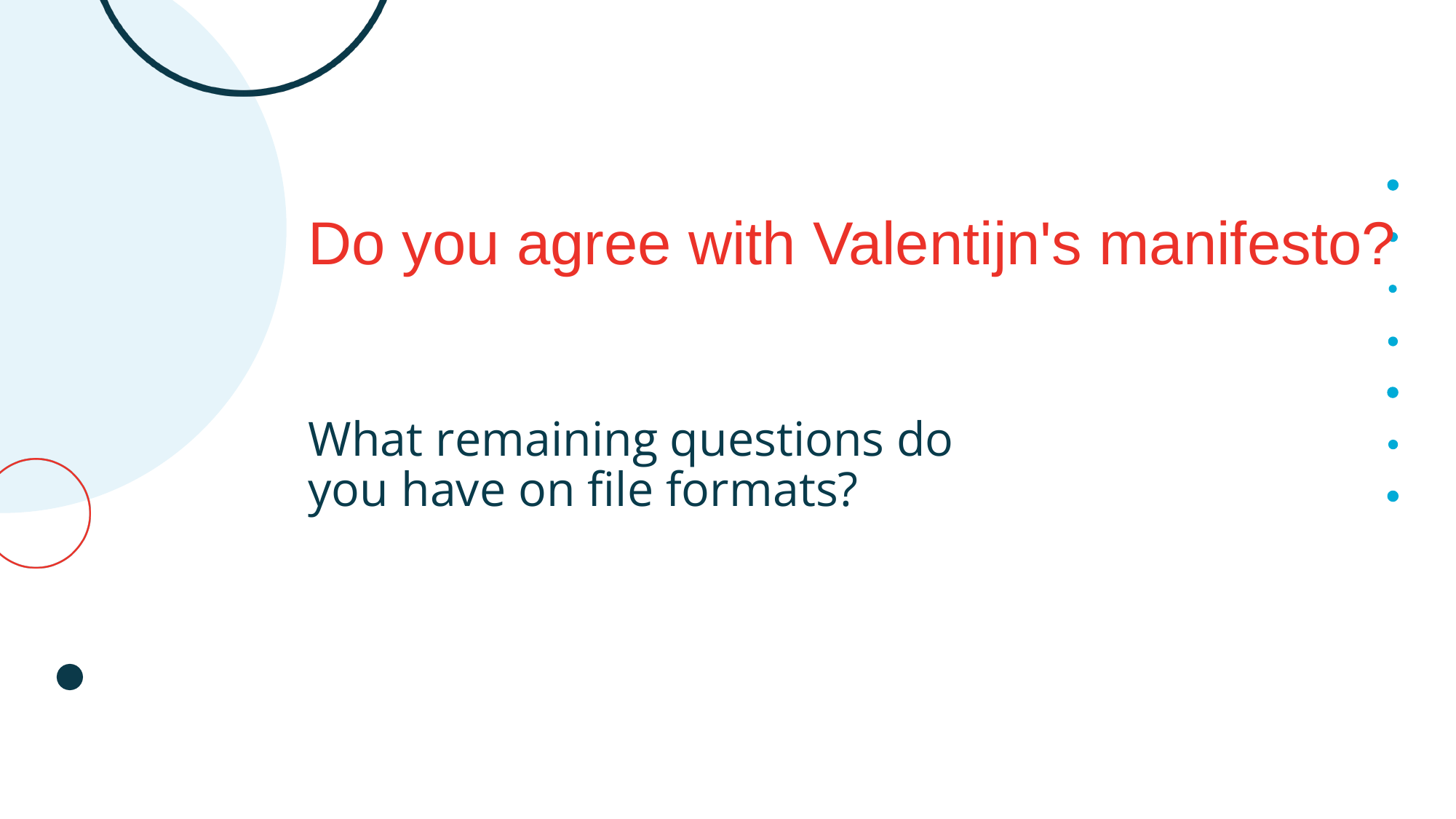

# Do you agree with Valentijn's manifesto?
What remaining questions do you have on file formats?